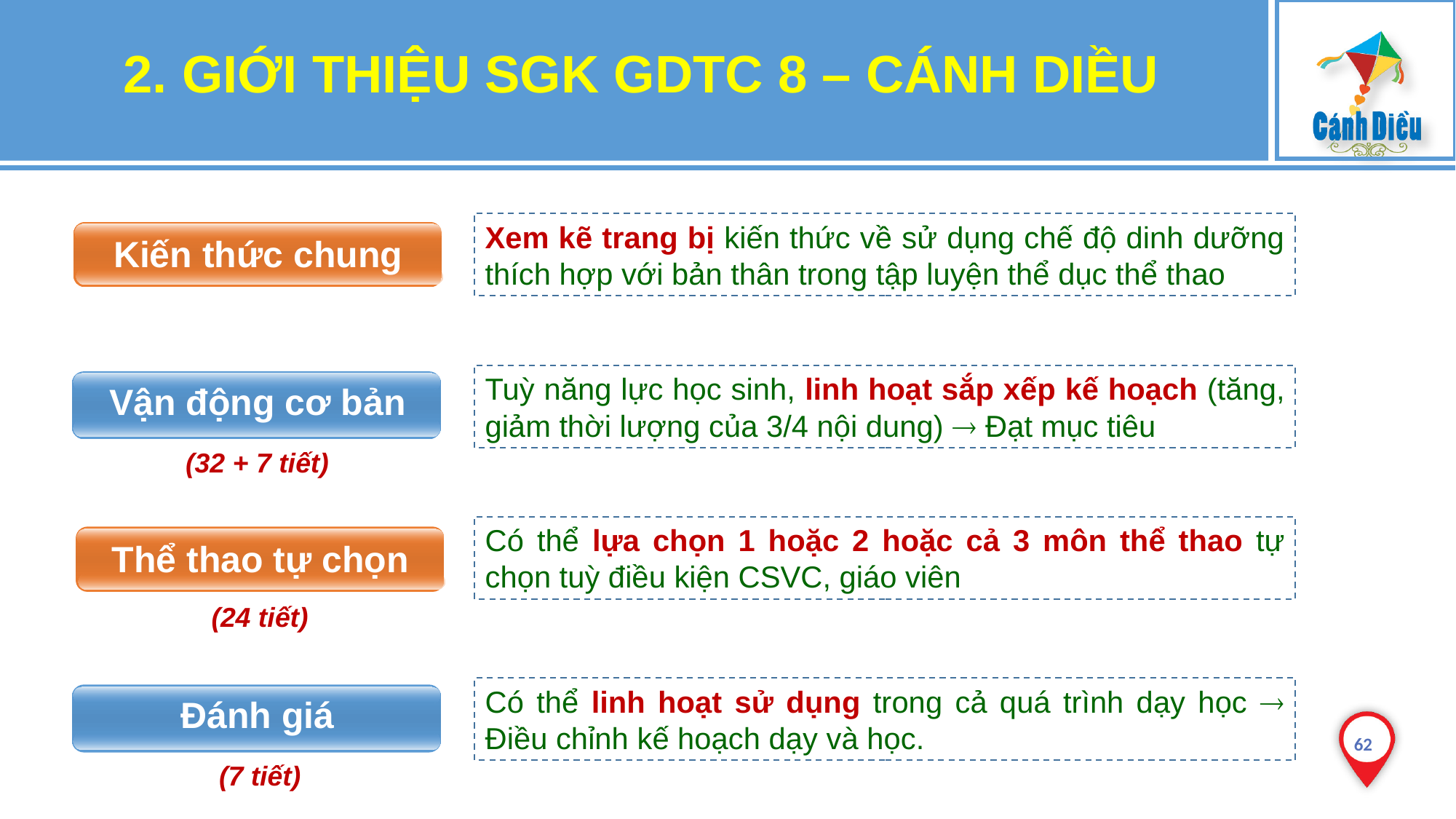

# 2. GIỚI THIỆU SGK GDTC 8 – CÁNH DIỀU
Xem kẽ trang bị kiến thức về sử dụng chế độ dinh dưỡng thích hợp với bản thân trong tập luyện thể dục thể thao

Kiến thức chung
Tuỳ năng lực học sinh, linh hoạt sắp xếp kế hoạch (tăng, giảm thời lượng của 3/4 nội dung) → Đạt mục tiêu

Vận động cơ bản
(32 + 7 tiết)
Có thể lựa chọn 1 hoặc 2 hoặc cả 3 môn thể thao tự chọn tuỳ điều kiện CSVC, giáo viên

Thể thao tự chọn
(24 tiết)
Có thể linh hoạt sử dụng trong cả quá trình dạy học → Điều chỉnh kế hoạch dạy và học.

Đánh giá
(7 tiết)
62